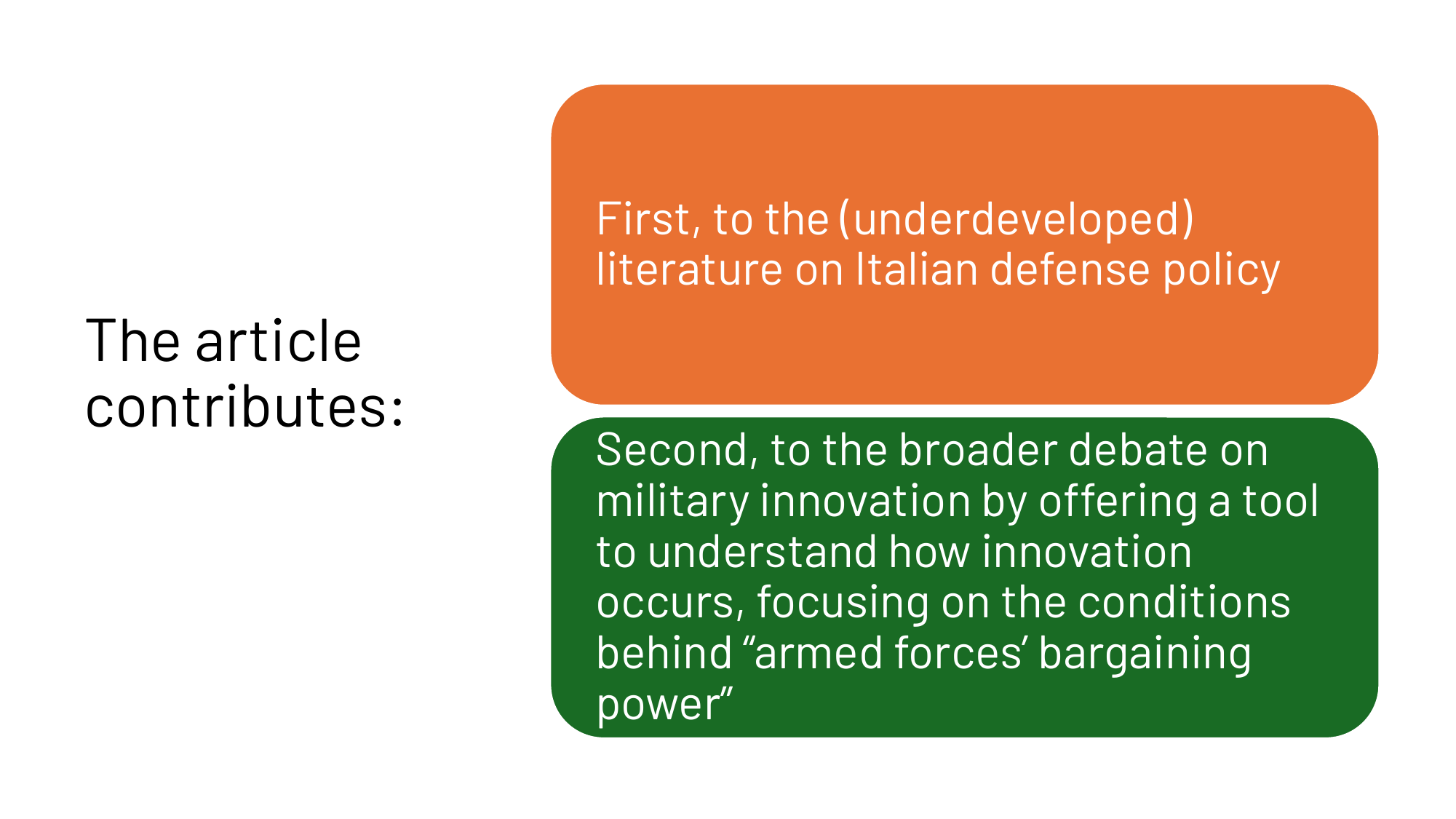

# The article contributes:
First, to the (underdeveloped) literature on Italian defense policy
Second, to the broader debate on military innovation by offering a tool to understand how innovation occurs, focusing on the conditions behind “armed forces’ bargaining power”